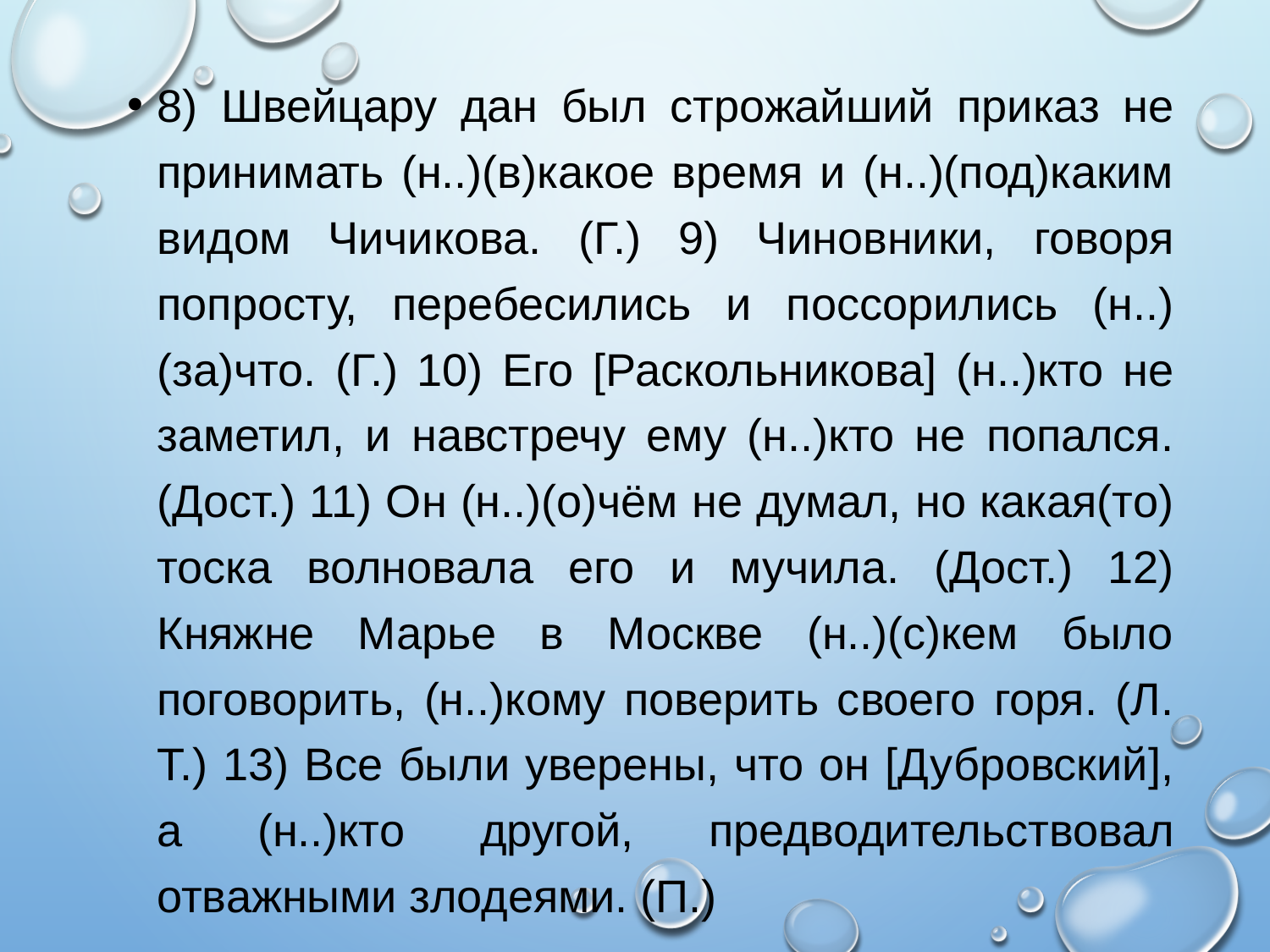

8) Швейцару дан был строжайший приказ не принимать (н..)(в)какое время и (н..)(под)каким видом Чичикова. (Г.) 9) Чиновники, говоря попросту, перебесились и поссорились (н..)(за)что. (Г.) 10) Его [Раскольникова] (н..)кто не заметил, и навстречу ему (н..)кто не попался. (Дост.) 11) Он (н..)(о)чём не думал, но какая(то) тоска волновала его и мучила. (Дост.) 12) Княжне Марье в Москве (н..)(с)кем было поговорить, (н..)кому поверить своего горя. (Л. Т.) 13) Все были уверены, что он [Дубровский], а (н..)кто другой, предводительствовал отважными злодеями. (П.)